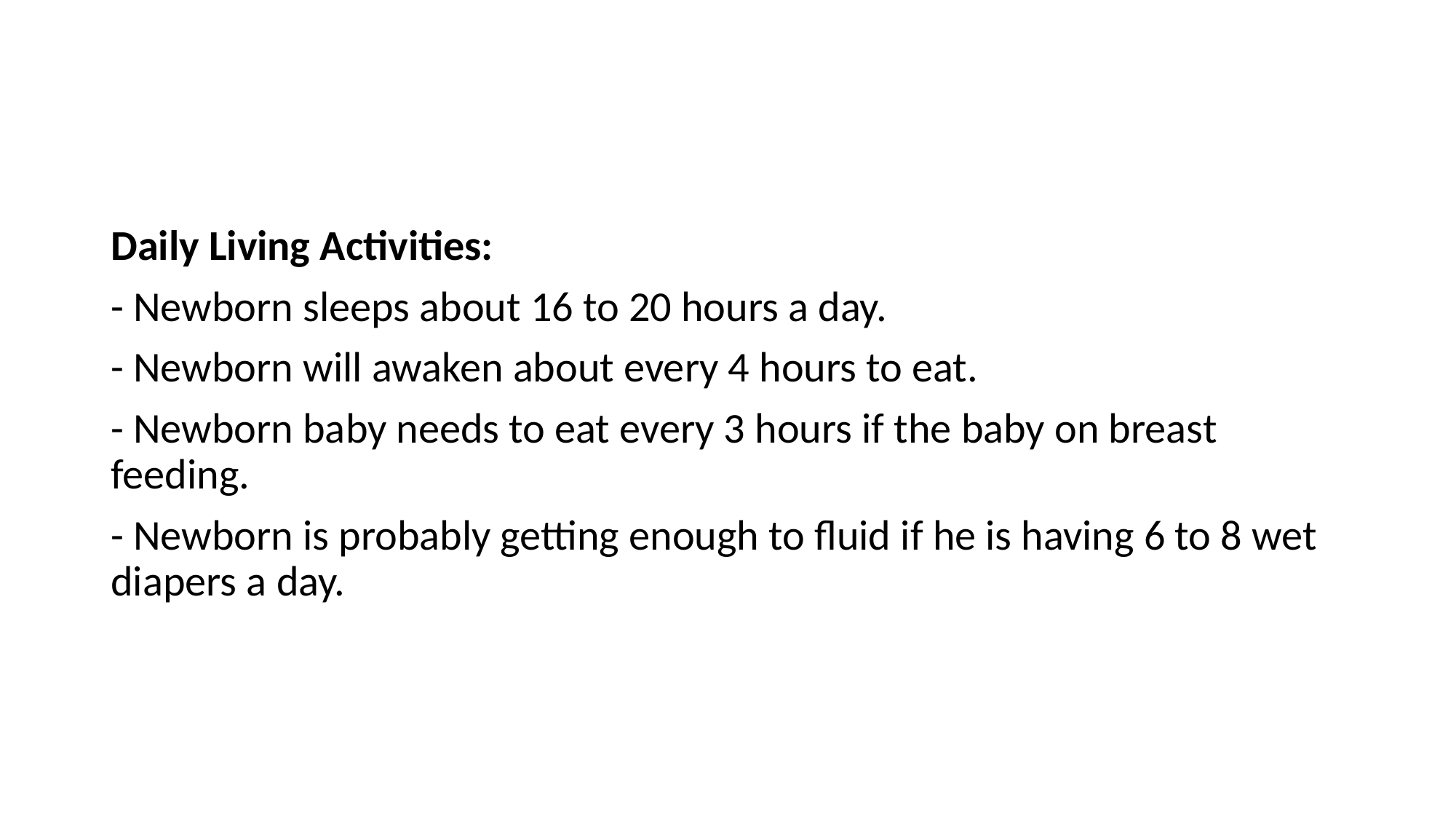

#
Daily Living Activities:
- Newborn sleeps about 16 to 20 hours a day.
- Newborn will awaken about every 4 hours to eat.
- Newborn baby needs to eat every 3 hours if the baby on breast feeding.
- Newborn is probably getting enough to fluid if he is having 6 to 8 wet diapers a day.